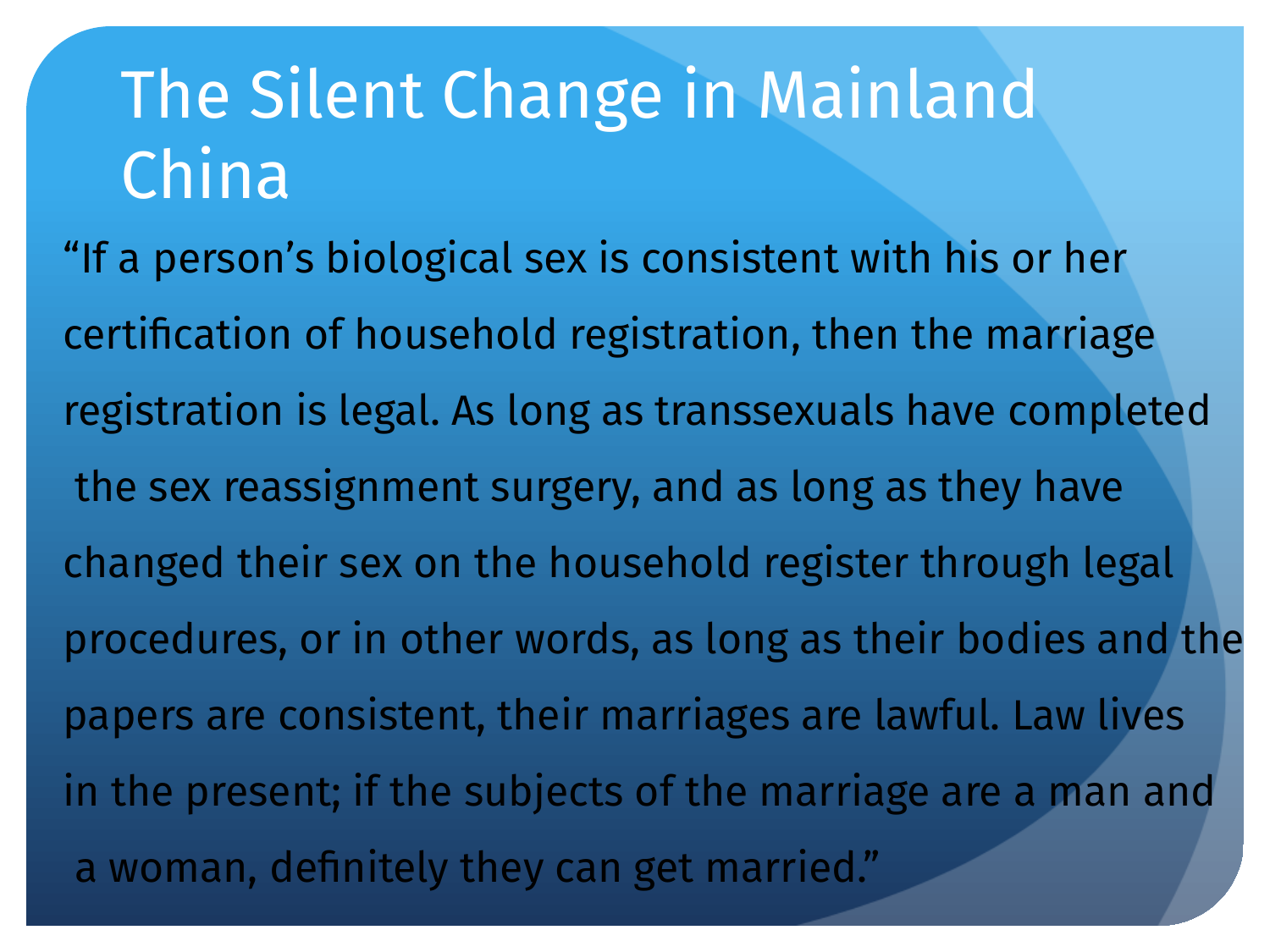

# The Silent Change in Mainland China
“If a person’s biological sex is consistent with his or her
certification of household registration, then the marriage
registration is legal. As long as transsexuals have completed
 the sex reassignment surgery, and as long as they have
changed their sex on the household register through legal
procedures, or in other words, as long as their bodies and the
papers are consistent, their marriages are lawful. Law lives
in the present; if the subjects of the marriage are a man and
 a woman, definitely they can get married.”